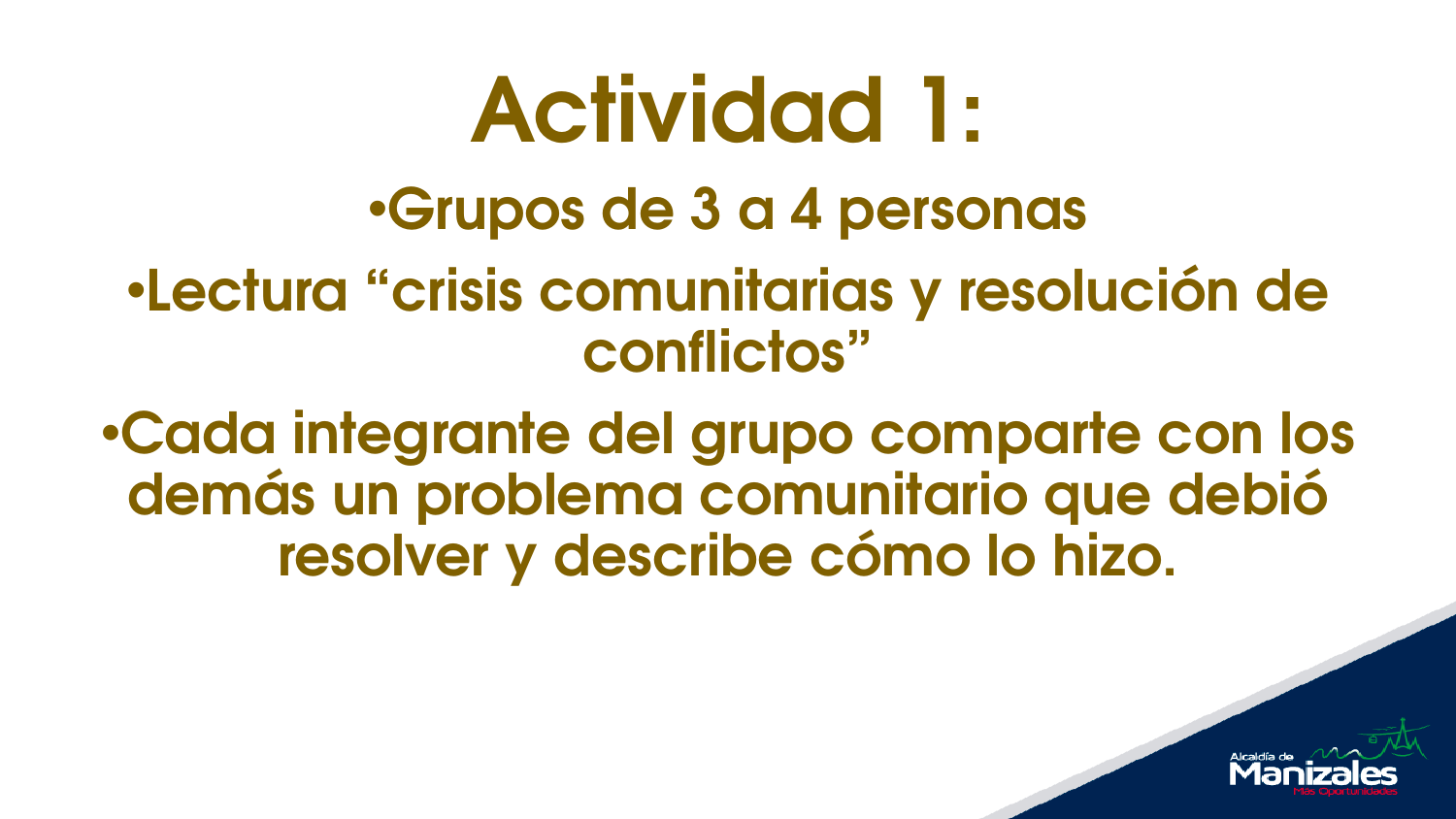

Actividad 1:
Grupos de 3 a 4 personas
Lectura “crisis comunitarias y resolución de conflictos”
Cada integrante del grupo comparte con los demás un problema comunitario que debió resolver y describe cómo lo hizo.